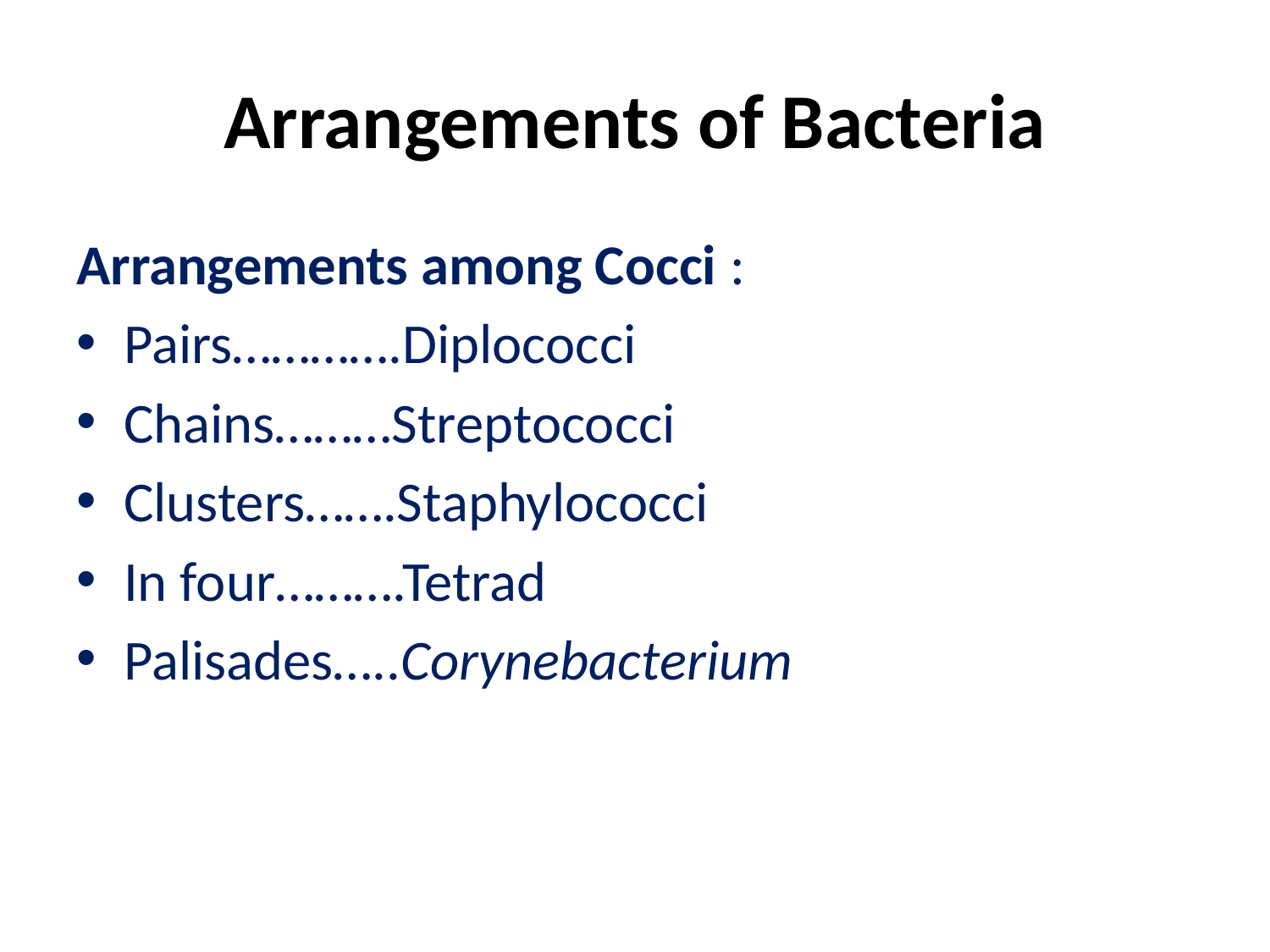

# Arrangements of Bacteria
Arrangements among Cocci :
Pairs………….Diplococci
Chains………Streptococci
Clusters…….Staphylococci
In four……….Tetrad
Palisades…..Corynebacterium